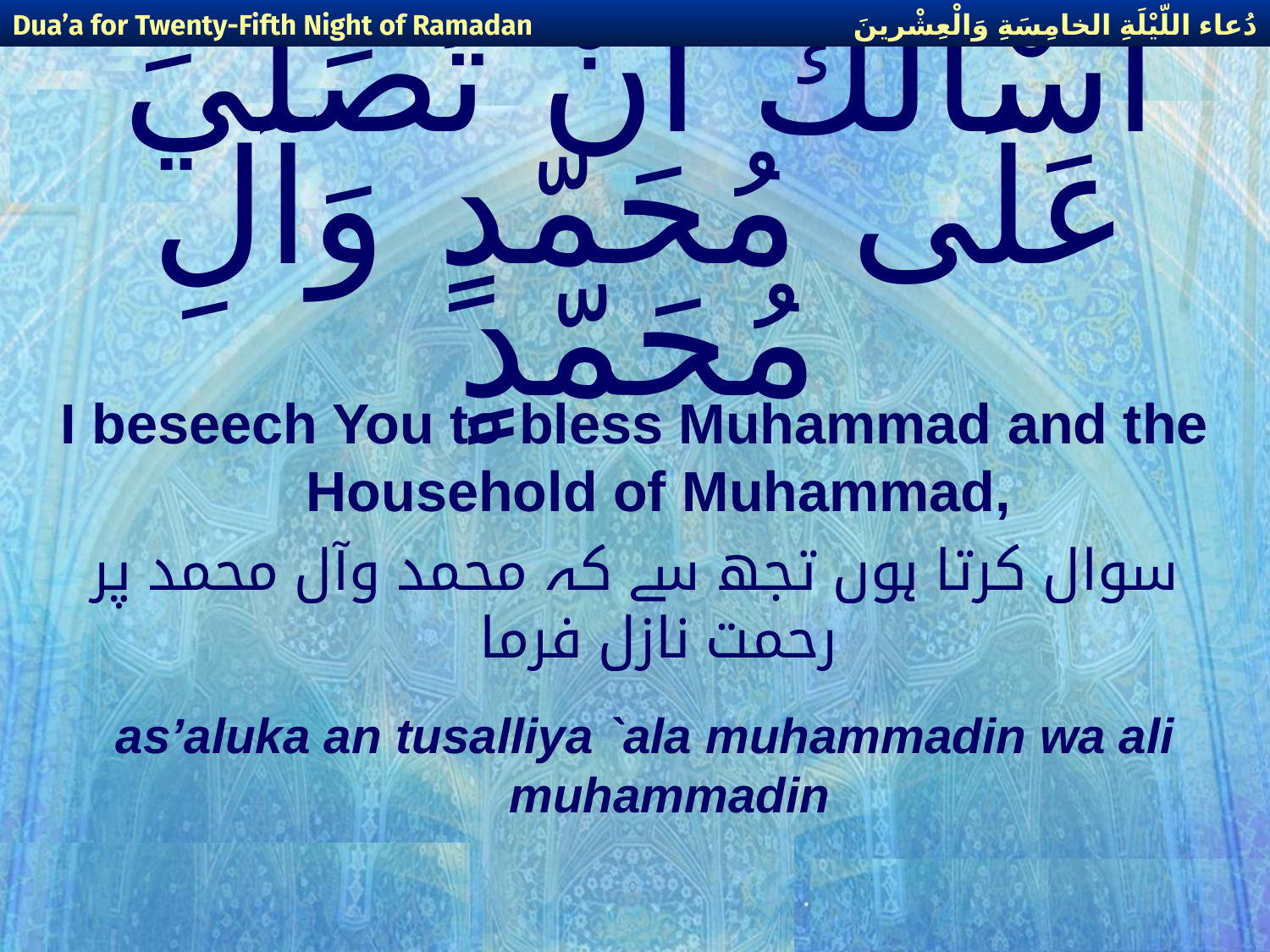

دُعاء اللّيْلَةِ الخامِسَةِ وَالْعِشْرينَ
Dua’a for Twenty-Fifth Night of Ramadan
# أَسْأَلُكَ أَنْ تُصَلّيَ عَلَى مُحَمّدٍ وَآلِ مُحَمّدٍ
I beseech You to bless Muhammad and the Household of Muhammad,
سوال کرتا ہوں تجھ سے کہ محمد وآل محمد پر رحمت نازل فرما
as’aluka an tusalliya `ala muhammadin wa ali muhammadin